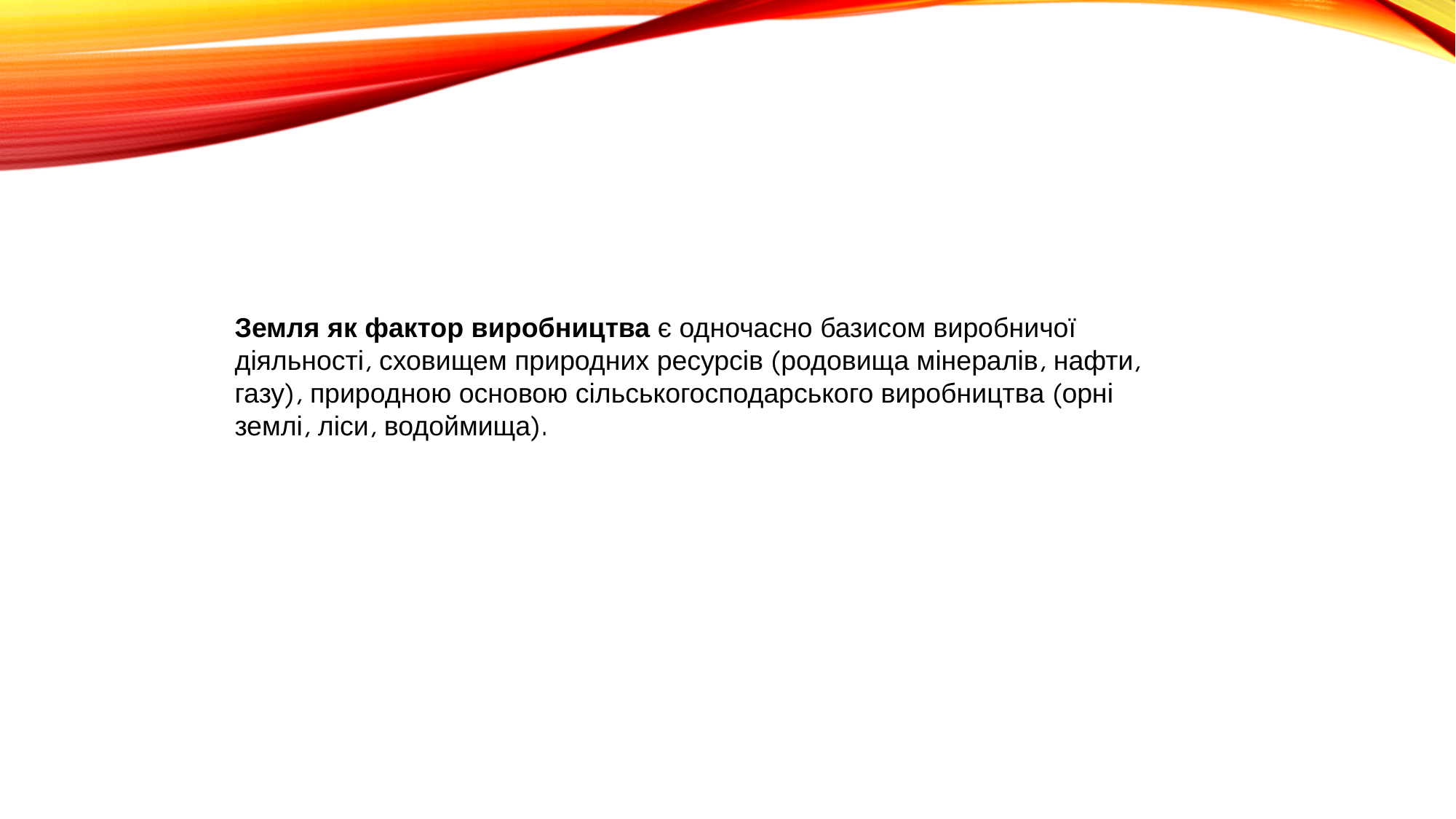

Земля як фактор виробництва є одночасно базисом виробничої діяльності, сховищем природних ресурсів (родовища мінералів, нафти, газу), природною основою сільськогосподарського виробництва (орні землі, ліси, водоймища).